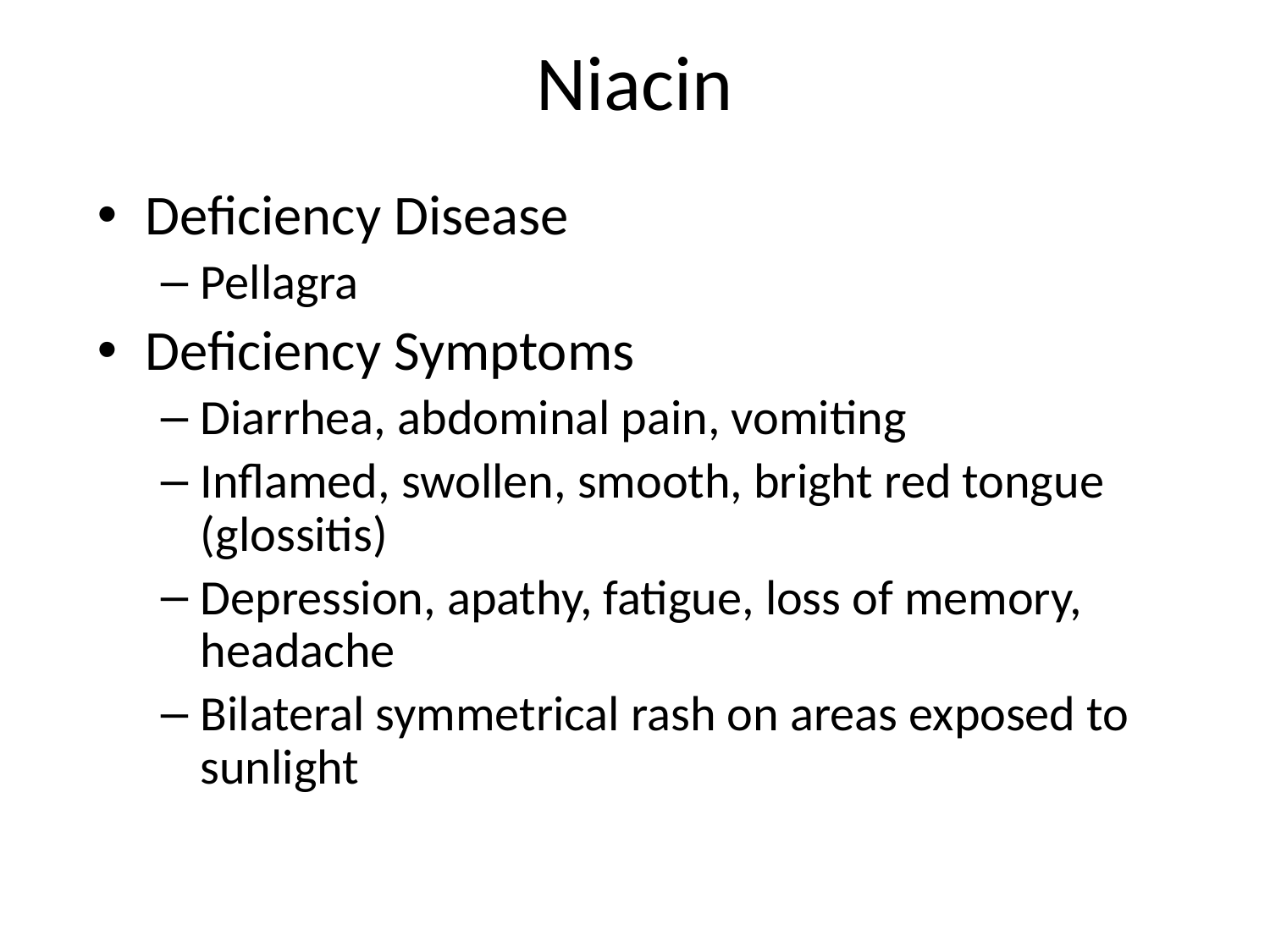

# Niacin
Deficiency Disease
Pellagra
Deficiency Symptoms
Diarrhea, abdominal pain, vomiting
Inflamed, swollen, smooth, bright red tongue (glossitis)
Depression, apathy, fatigue, loss of memory, headache
Bilateral symmetrical rash on areas exposed to sunlight